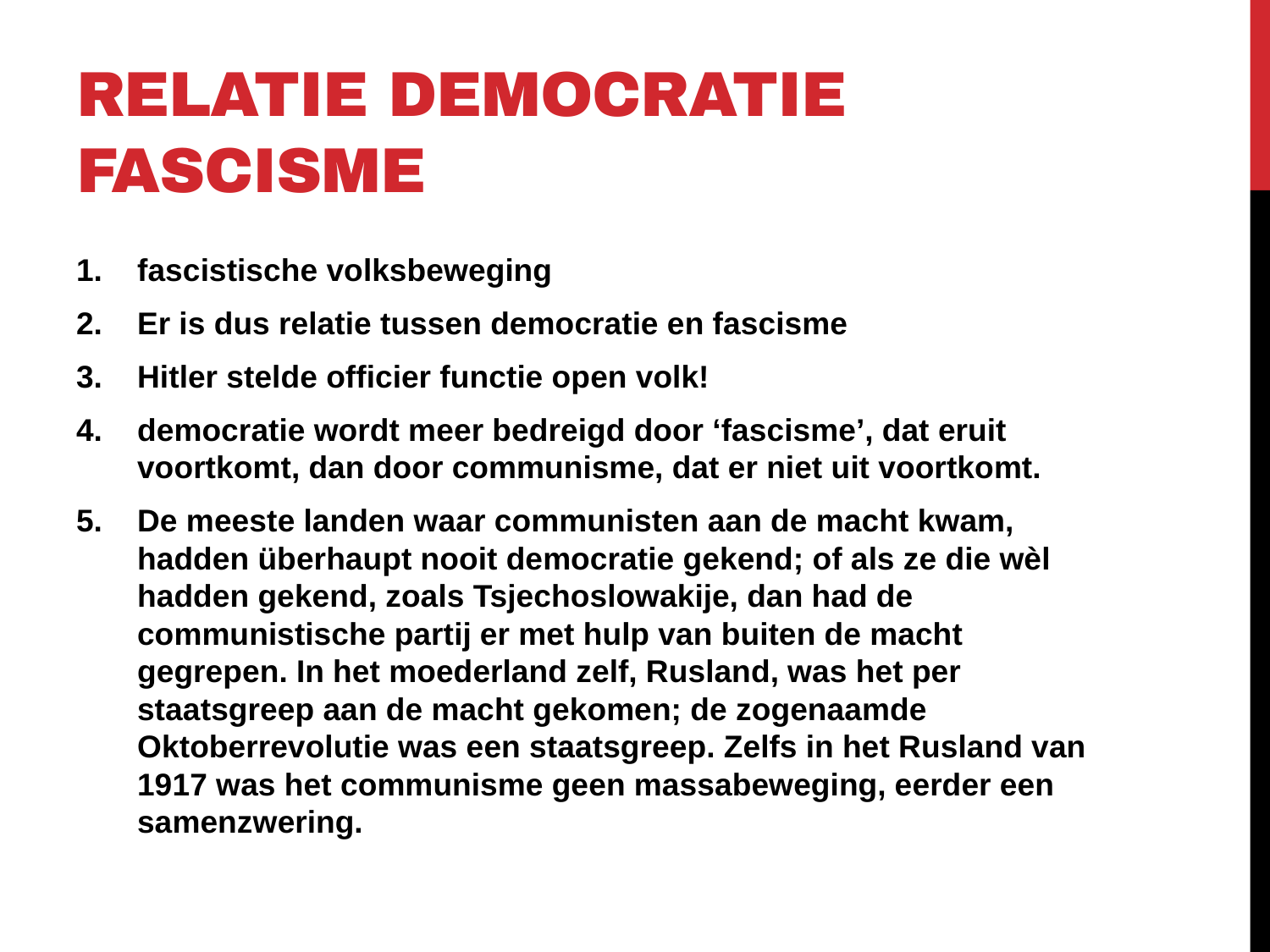

# Relatie democratie fascisme
fascistische volksbeweging
Er is dus relatie tussen democratie en fascisme
Hitler stelde officier functie open volk!
democratie wordt meer bedreigd door ‘fascisme’, dat eruit voortkomt, dan door communisme, dat er niet uit voortkomt.
De meeste landen waar communisten aan de macht kwam, hadden überhaupt nooit democratie gekend; of als ze die wèl hadden gekend, zoals Tsjechoslowakije, dan had de communistische partij er met hulp van buiten de macht gegrepen. In het moederland zelf, Rusland, was het per staatsgreep aan de macht gekomen; de zogenaamde Oktoberrevolutie was een staatsgreep. Zelfs in het Rusland van 1917 was het communisme geen massabeweging, eerder een samenzwering.